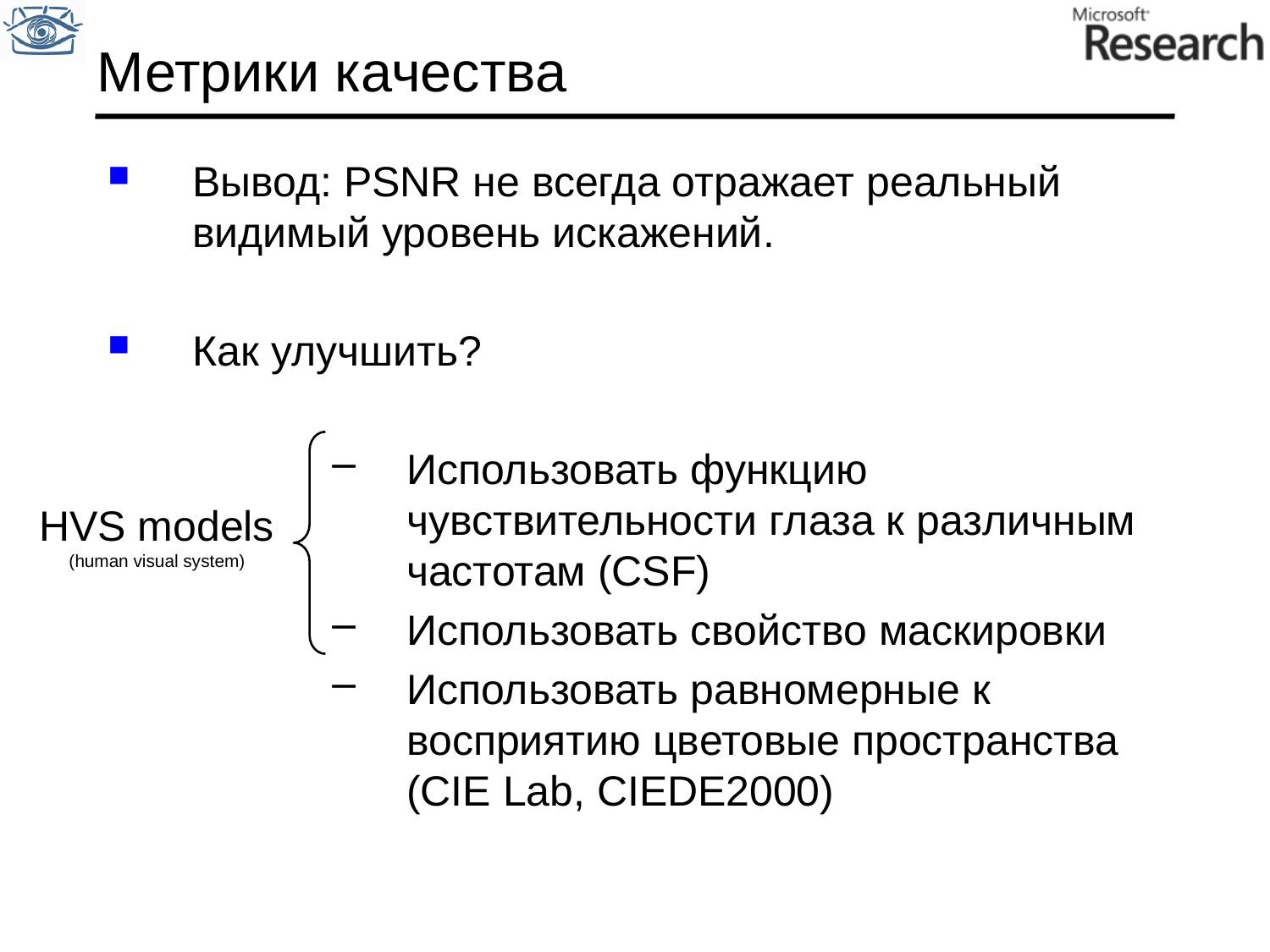

# Метрики качества
Вывод: PSNR не всегда отражает реальный видимый уровень искажений.

Как улучшить?

Использовать функцию чувствительности глаза к различным частотам (CSF)
Использовать свойство маскировки
Использовать равномерные к восприятию цветовые пространства (CIE Lab, CIEDE2000)

HVS models
(human visual system)